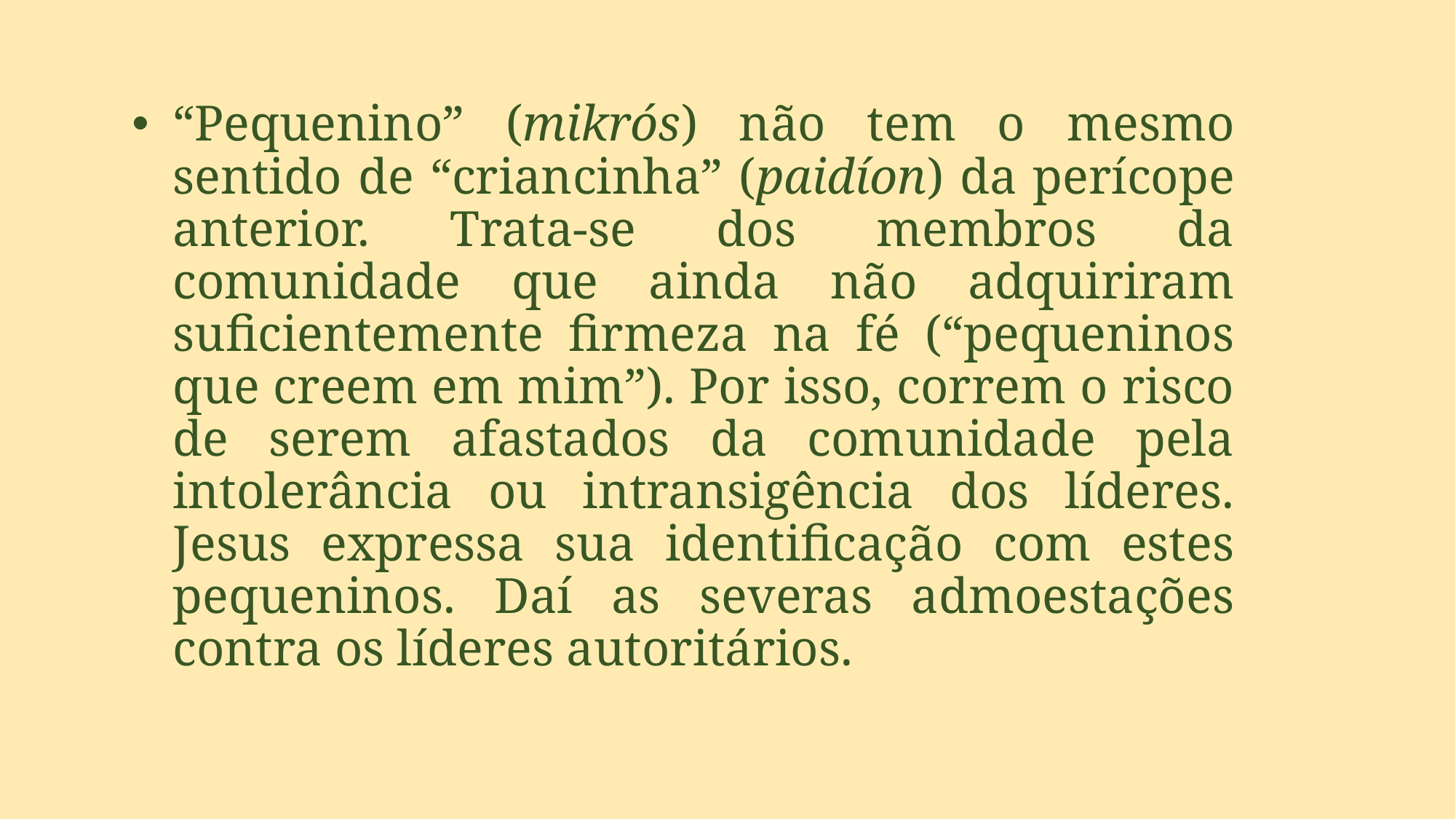

“Pequenino” (mikrós) não tem o mesmo sentido de “criancinha” (paidíon) da perícope anterior. Trata-se dos membros da comunidade que ainda não adquiriram suficientemente firmeza na fé (“pequeninos que creem em mim”). Por isso, correm o risco de serem afastados da comunidade pela intolerância ou intransigência dos líderes. Jesus expressa sua identificação com estes pequeninos. Daí as severas admoestações contra os líderes autoritários.